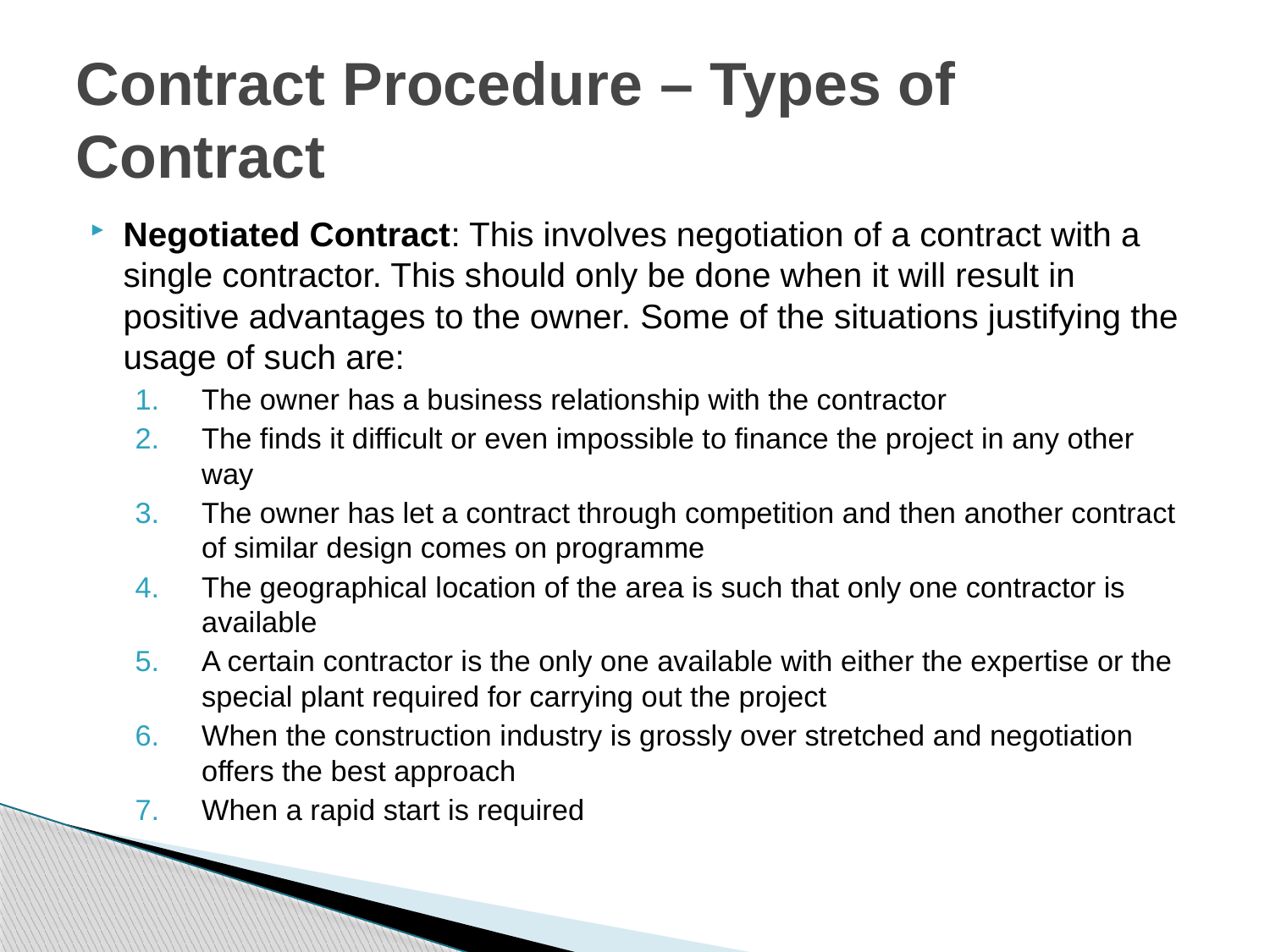

# Contract Procedure – Types of Contract
Negotiated Contract: This involves negotiation of a contract with a single contractor. This should only be done when it will result in positive advantages to the owner. Some of the situations justifying the usage of such are:
The owner has a business relationship with the contractor
The finds it difficult or even impossible to finance the project in any other way
The owner has let a contract through competition and then another contract of similar design comes on programme
The geographical location of the area is such that only one contractor is available
A certain contractor is the only one available with either the expertise or the special plant required for carrying out the project
When the construction industry is grossly over stretched and negotiation offers the best approach
When a rapid start is required